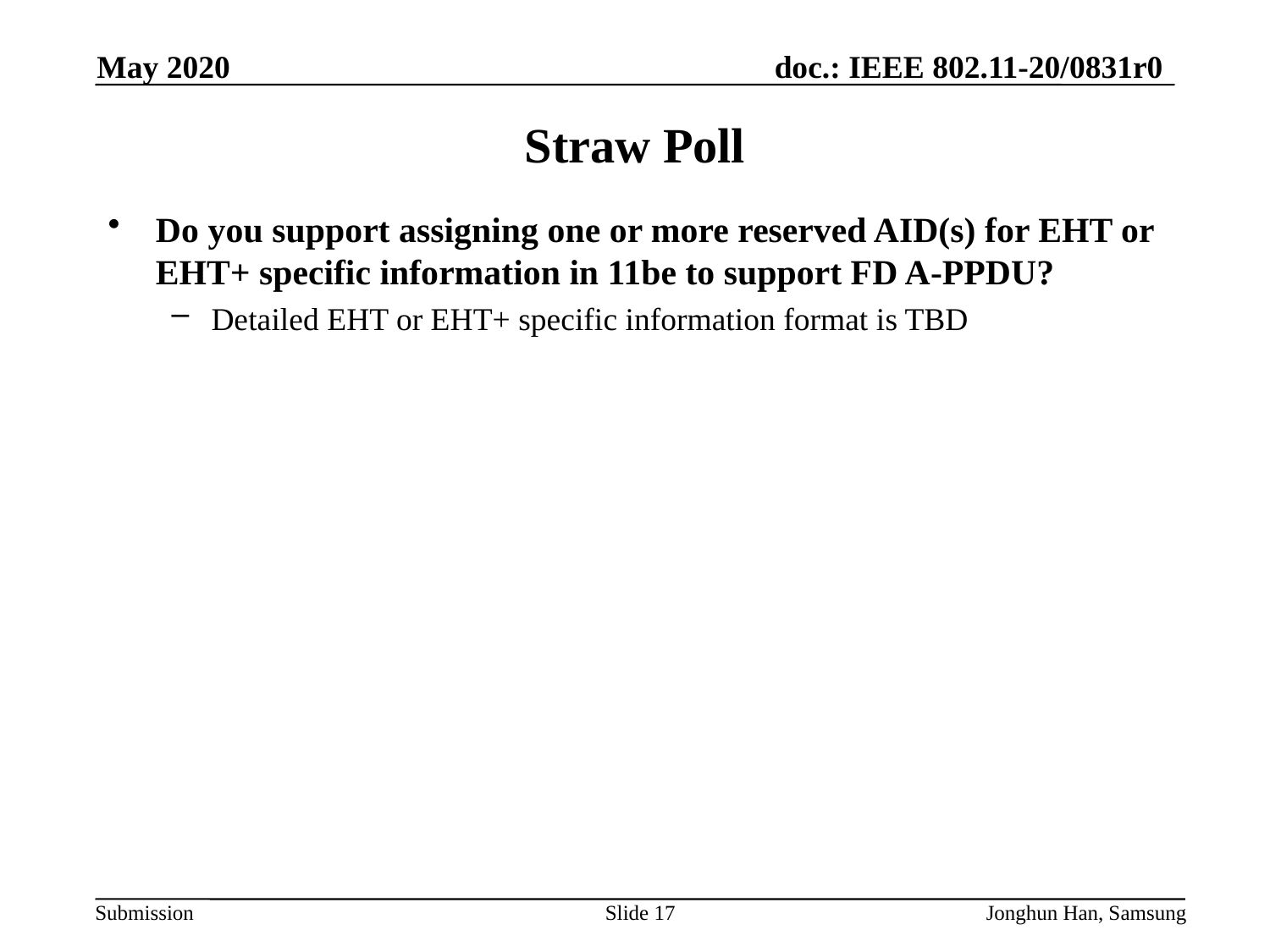

May 2020
# Straw Poll
Do you support assigning one or more reserved AID(s) for EHT or EHT+ specific information in 11be to support FD A-PPDU?
Detailed EHT or EHT+ specific information format is TBD
Slide 17
Jonghun Han, Samsung